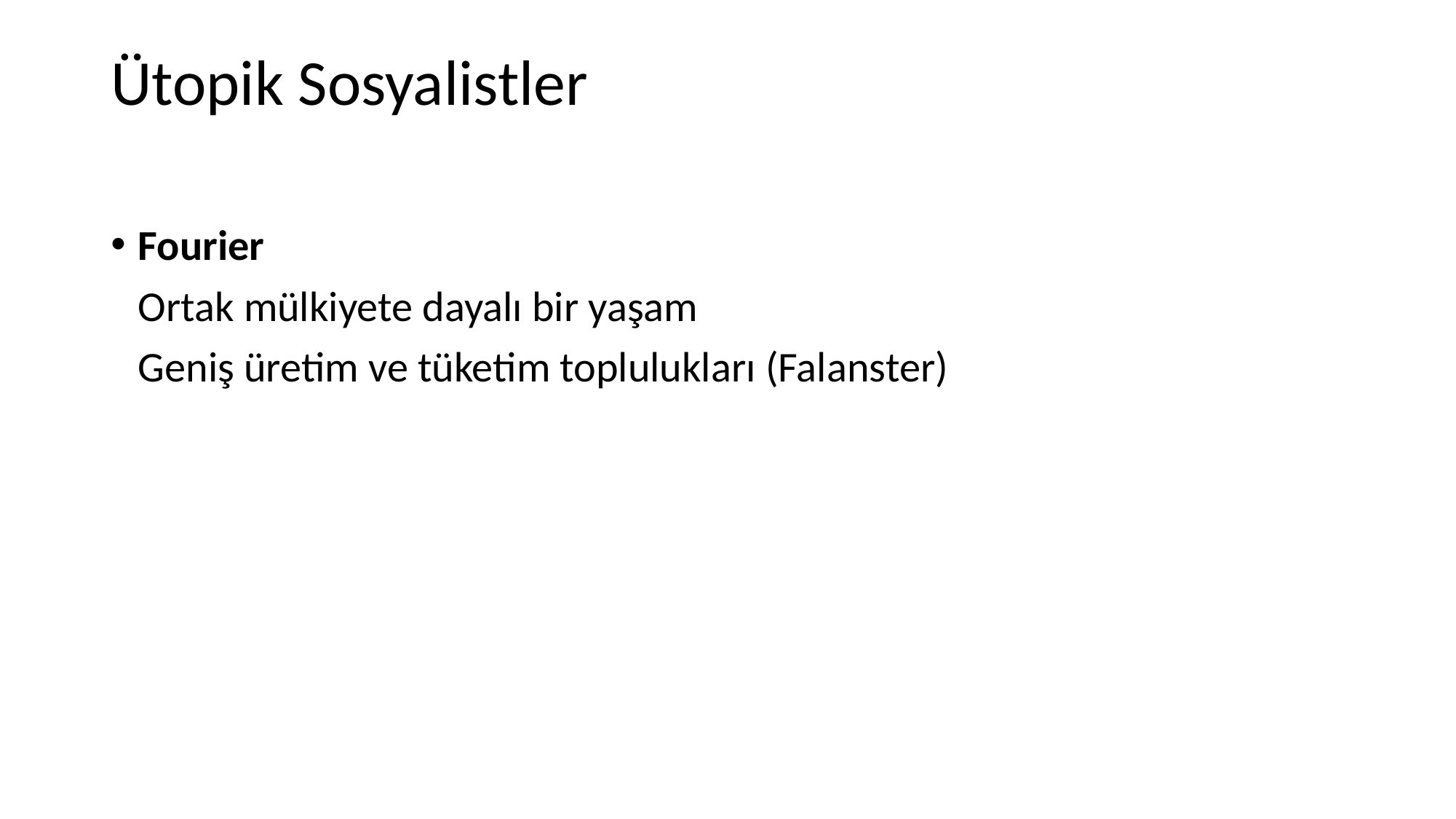

# Ütopik Sosyalistler
Fourier
	Ortak mülkiyete dayalı bir yaşam
	Geniş üretim ve tüketim toplulukları (Falanster)